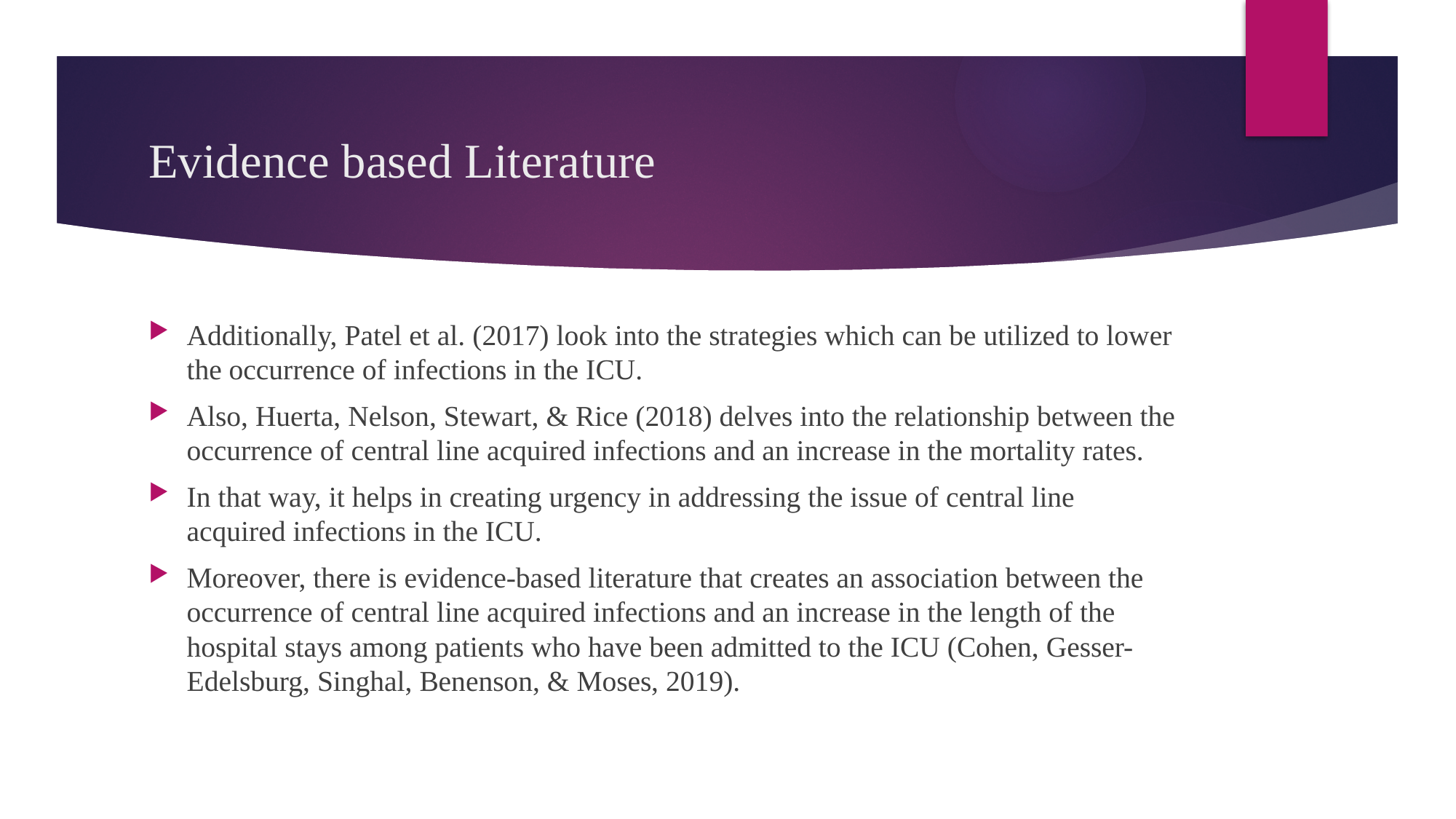

# Evidence based Literature
Additionally, Patel et al. (2017) look into the strategies which can be utilized to lower the occurrence of infections in the ICU.
Also, Huerta, Nelson, Stewart, & Rice (2018) delves into the relationship between the occurrence of central line acquired infections and an increase in the mortality rates.
In that way, it helps in creating urgency in addressing the issue of central line acquired infections in the ICU.
Moreover, there is evidence-based literature that creates an association between the occurrence of central line acquired infections and an increase in the length of the hospital stays among patients who have been admitted to the ICU (Cohen, Gesser-Edelsburg, Singhal, Benenson, & Moses, 2019).